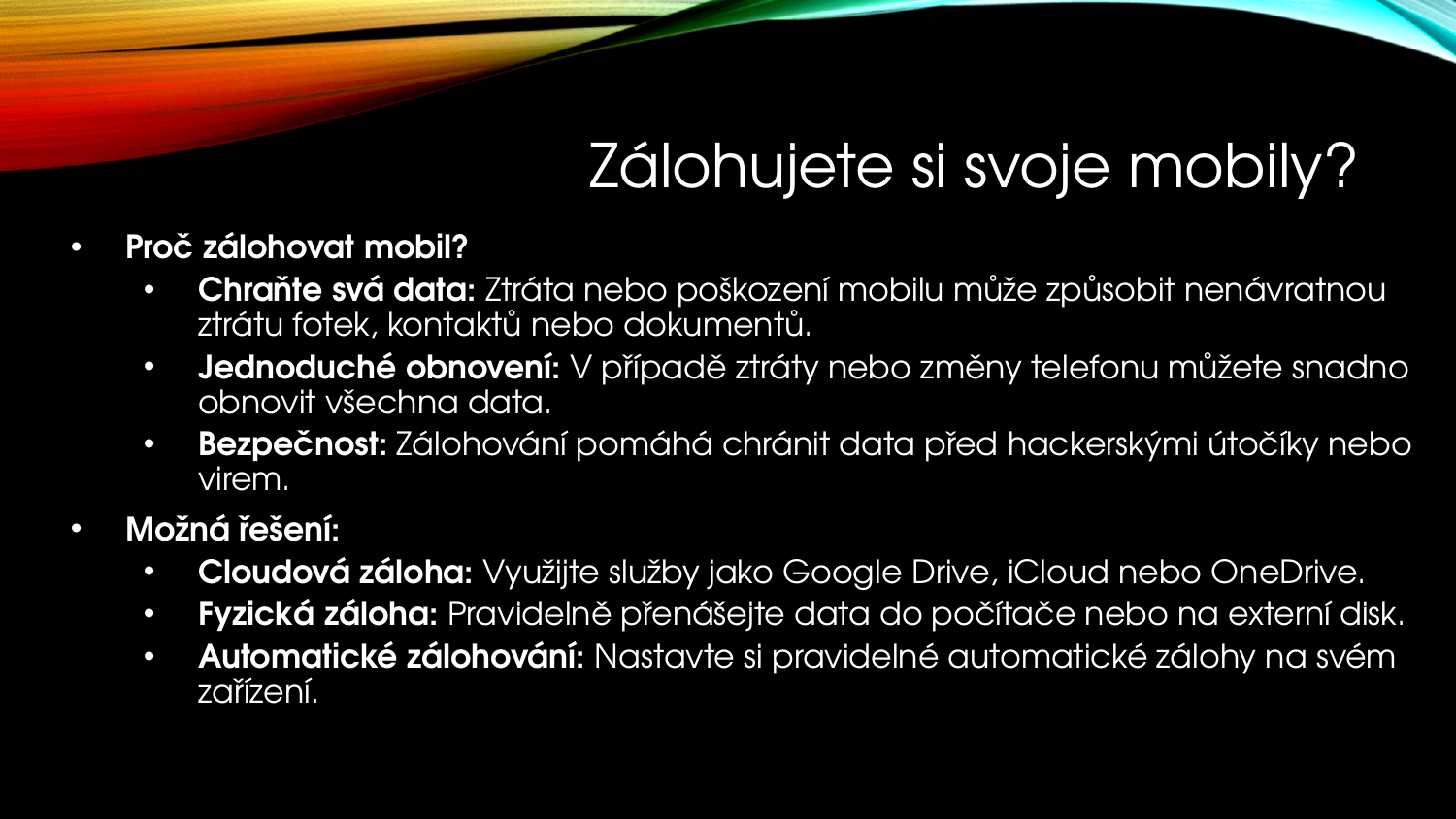

# Zálohujete si svoje mobily?
Proč zálohovat mobil?
Chraňte svá data: Ztráta nebo poškození mobilu může způsobit nenávratnou ztrátu fotek, kontaktů nebo dokumentů.
Jednoduché obnovení: V případě ztráty nebo změny telefonu můžete snadno obnovit všechna data.
Bezpečnost: Zálohování pomáhá chránit data před hackerskými útočíky nebo virem.
Možná řešení:
Cloudová záloha: Využijte služby jako Google Drive, iCloud nebo OneDrive.
Fyzická záloha: Pravidelně přenášejte data do počítače nebo na externí disk.
Automatické zálohování: Nastavte si pravidelné automatické zálohy na svém zařízení.